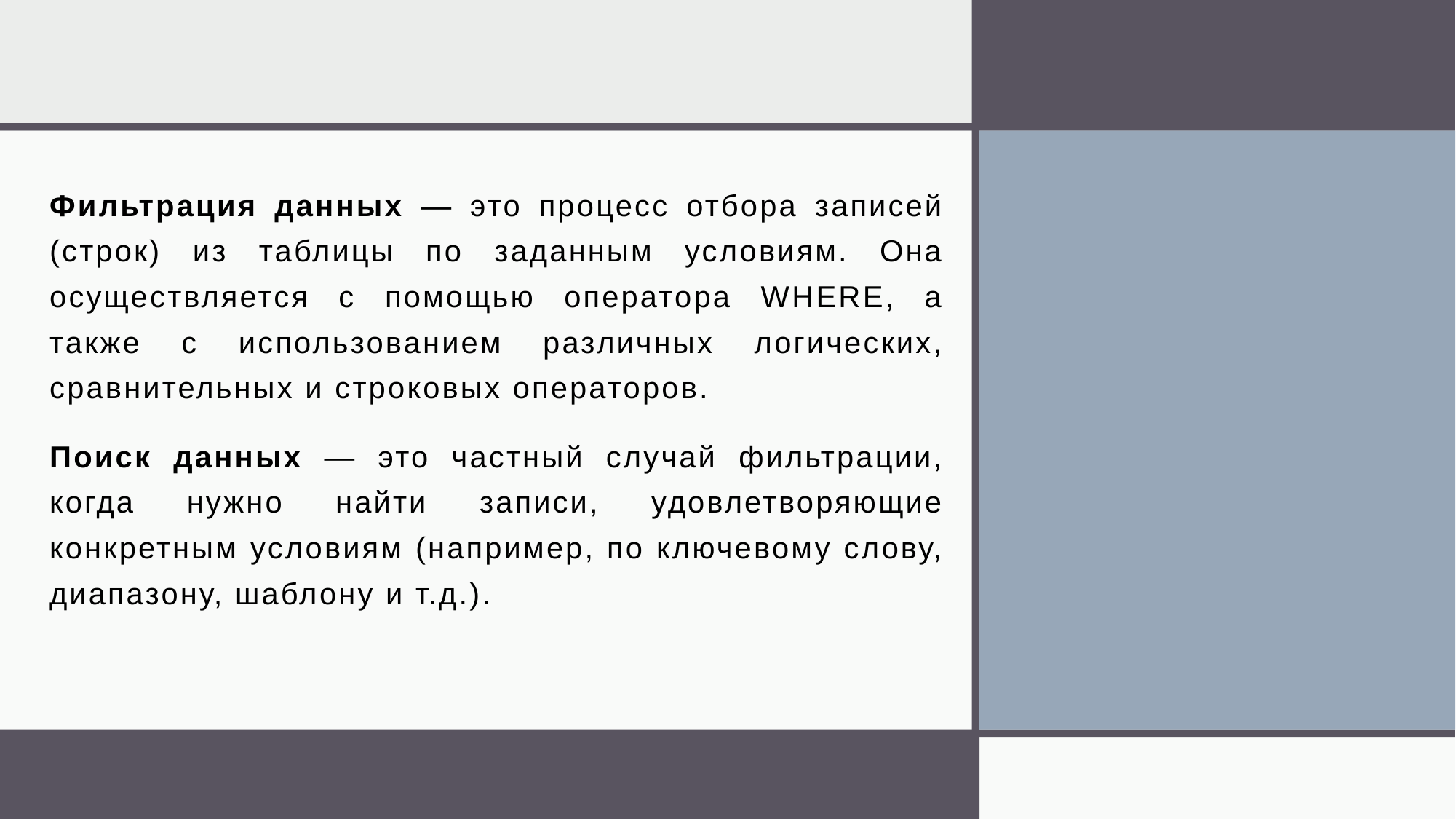

Фильтрация данных — это процесс отбора записей (строк) из таблицы по заданным условиям. Она осуществляется с помощью оператора WHERE, а также с использованием различных логических, сравнительных и строковых операторов.
Поиск данных — это частный случай фильтрации, когда нужно найти записи, удовлетворяющие конкретным условиям (например, по ключевому слову, диапазону, шаблону и т.д.).